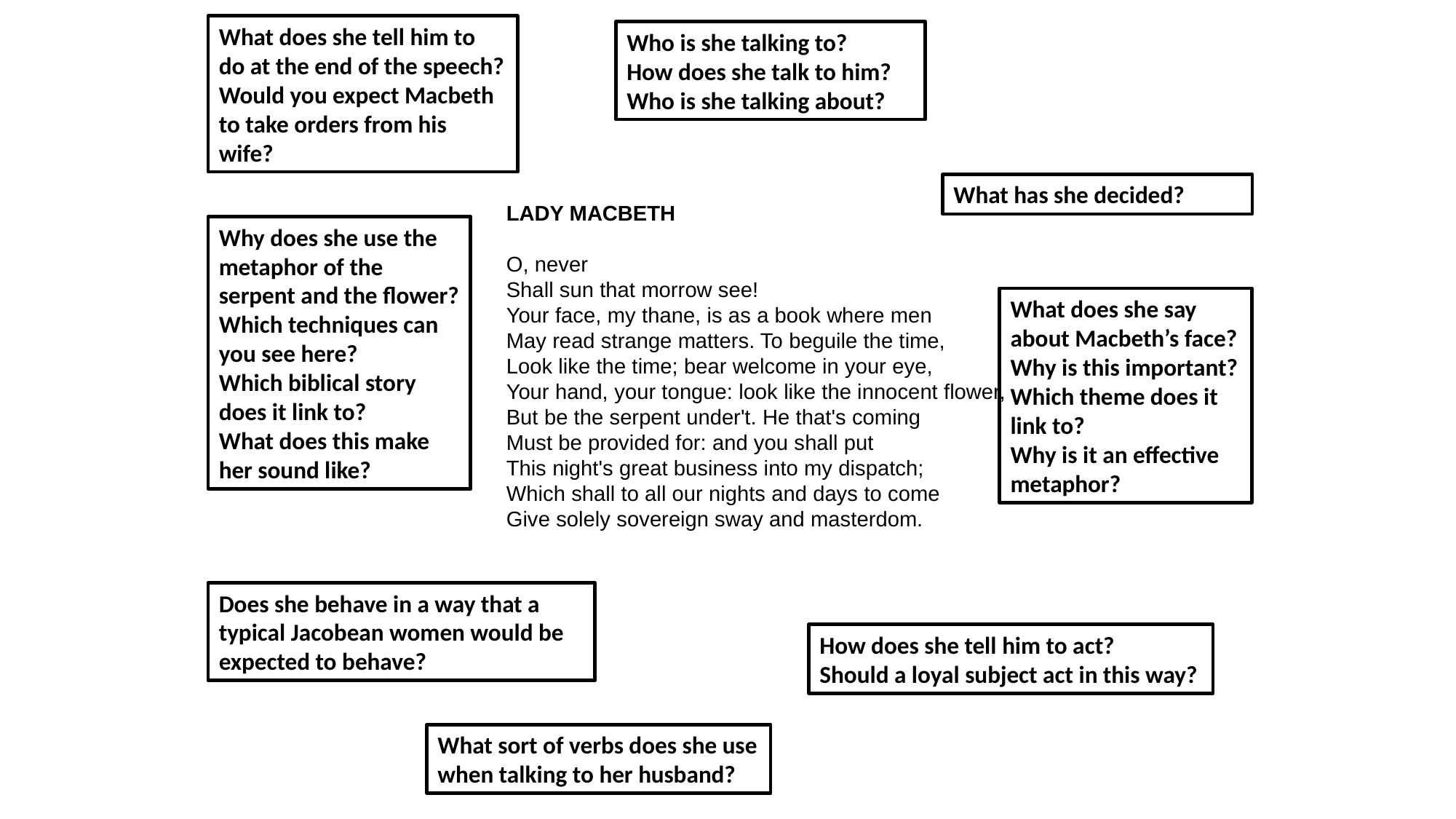

What does she tell him to do at the end of the speech?
Would you expect Macbeth to take orders from his wife?
Who is she talking to?
How does she talk to him?
Who is she talking about?
What has she decided?
LADY MACBETH

O, never
Shall sun that morrow see!
Your face, my thane, is as a book where men
May read strange matters. To beguile the time,
Look like the time; bear welcome in your eye,
Your hand, your tongue: look like the innocent flower,
But be the serpent under't. He that's coming
Must be provided for: and you shall put
This night's great business into my dispatch;
Which shall to all our nights and days to come
Give solely sovereign sway and masterdom.
Why does she use the metaphor of the serpent and the flower?
Which techniques can you see here?
Which biblical story does it link to?
What does this make her sound like?
What does she say about Macbeth’s face?
Why is this important?
Which theme does it link to?
Why is it an effective metaphor?
Does she behave in a way that a typical Jacobean women would be expected to behave?
How does she tell him to act?
Should a loyal subject act in this way?
What sort of verbs does she use when talking to her husband?